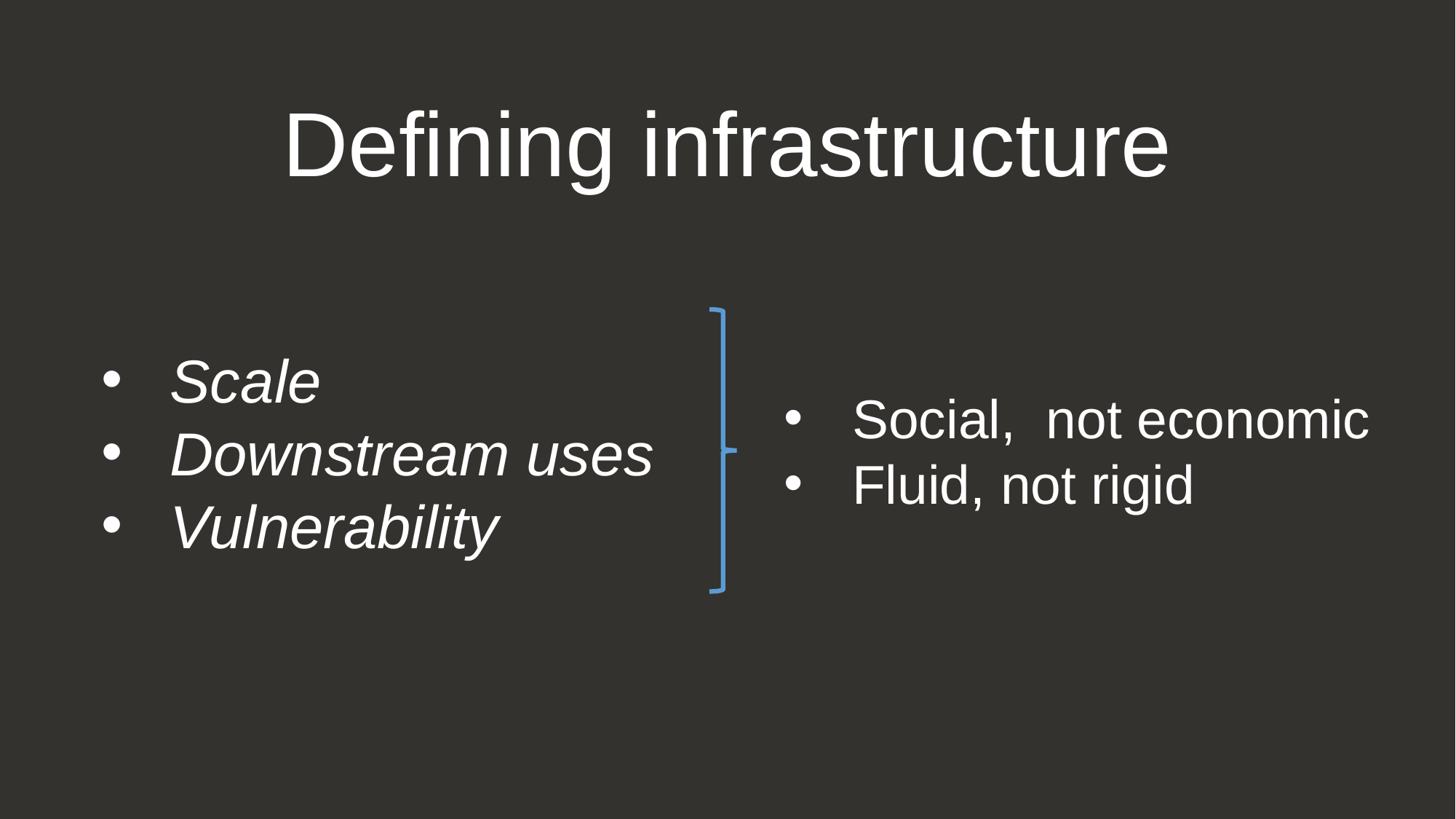

Defining infrastructure

Scale
Downstream uses
Vulnerability
Social,  not economic
Fluid, not rigid